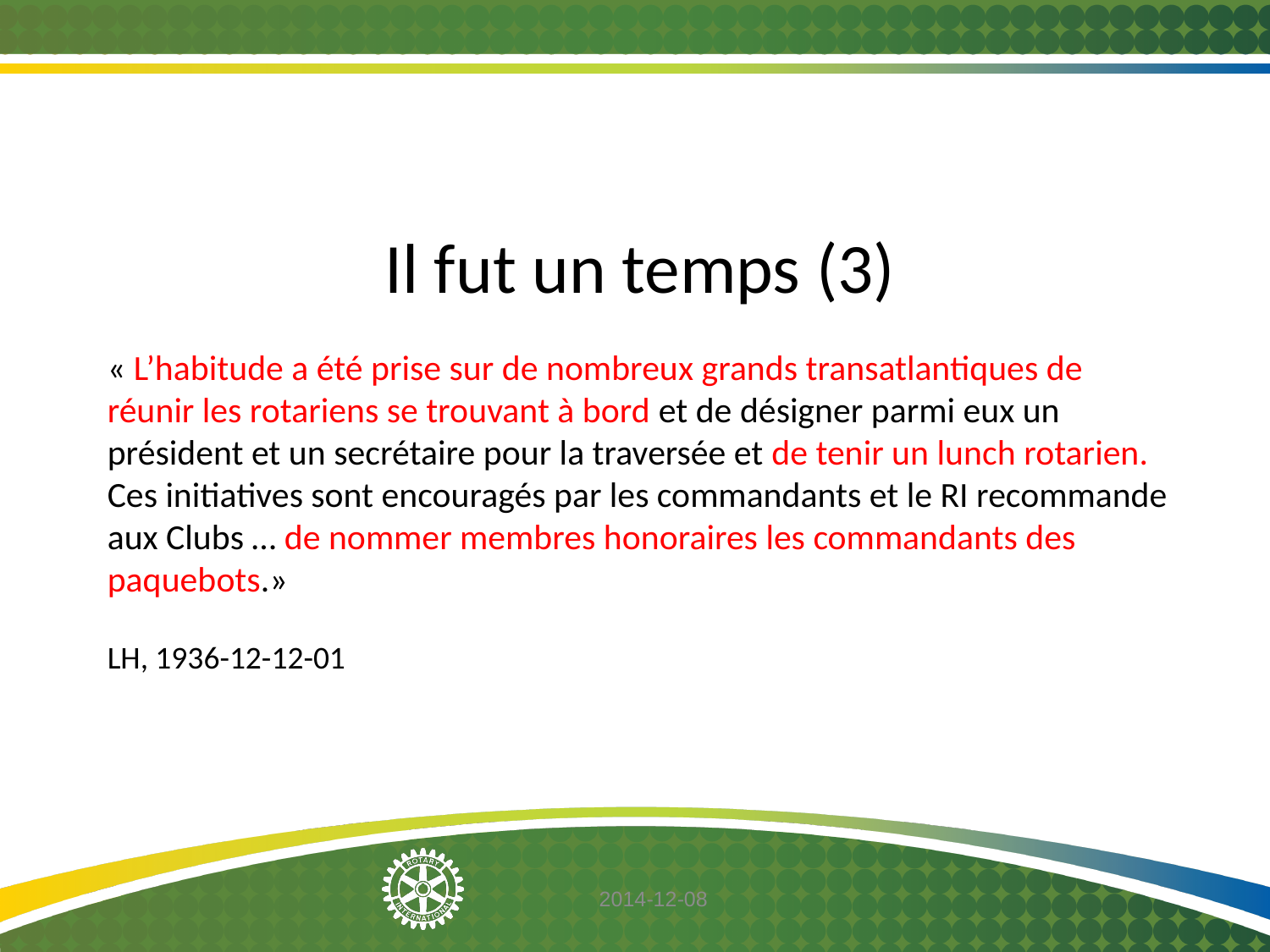

Il fut un temps (3)

« L’habitude a été prise sur de nombreux grands transatlantiques de réunir les rotariens se trouvant à bord et de désigner parmi eux un président et un secrétaire pour la traversée et de tenir un lunch rotarien. Ces initiatives sont encouragés par les commandants et le RI recommande aux Clubs … de nommer membres honoraires les commandants des paquebots.»

LH, 1936-12-12-01
2014-12-08